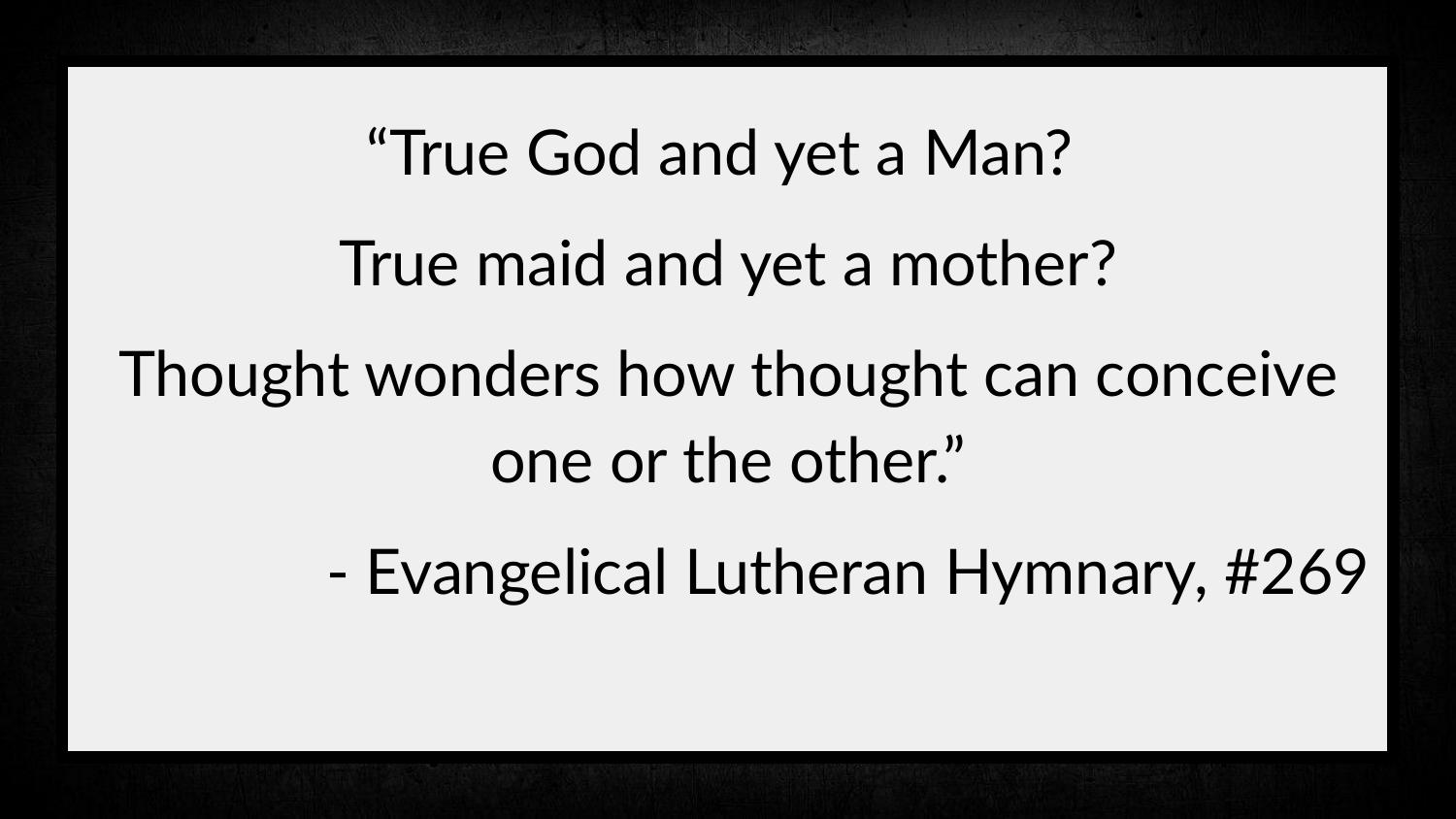

“True God and yet a Man?
True maid and yet a mother?
Thought wonders how thought can conceive one or the other.”
               - Evangelical Lutheran Hymnary, #269

#